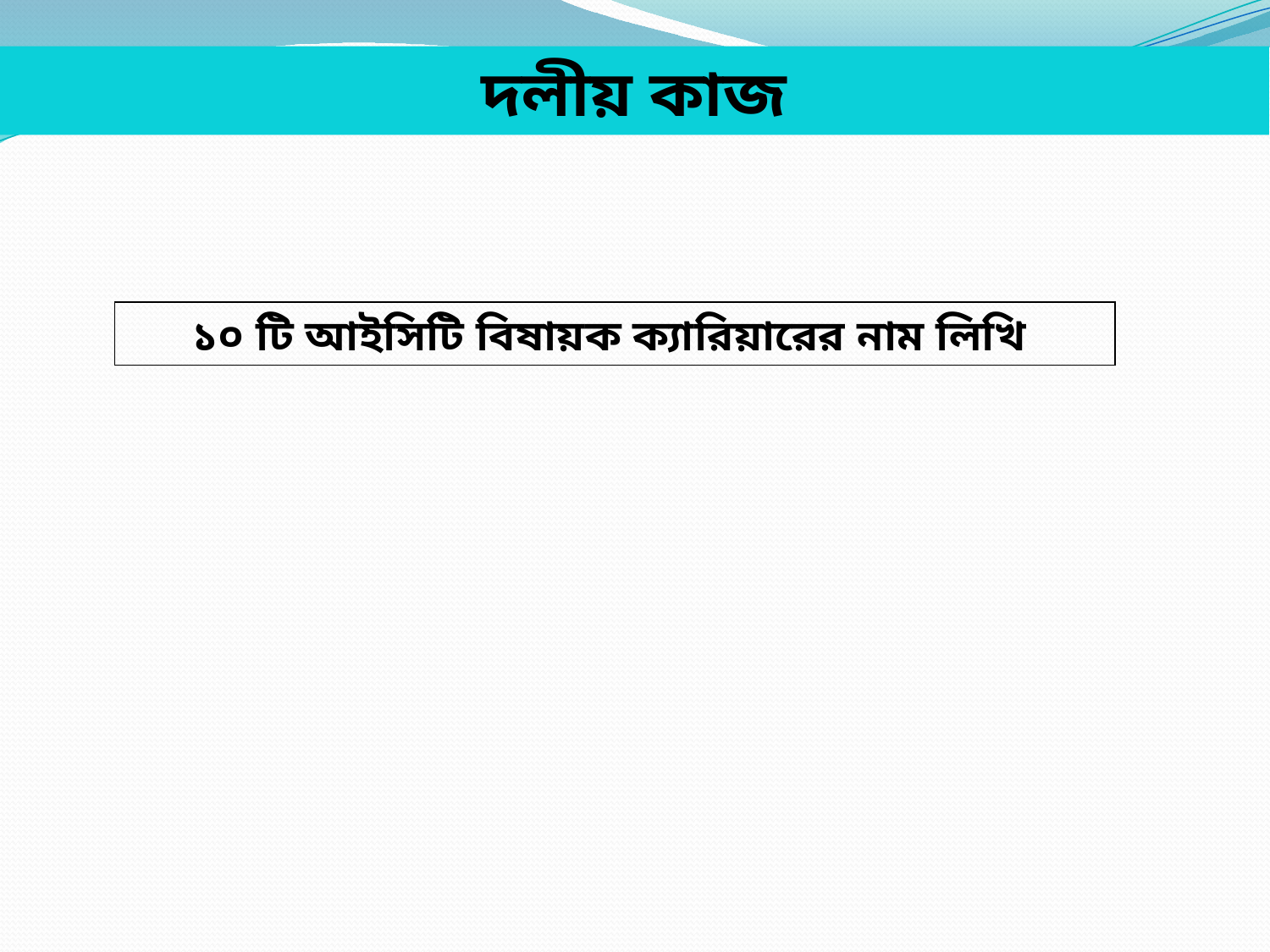

দলীয় কাজ
১০ টি আইসিটি বিষায়ক ক্যারিয়ারের নাম লিখি